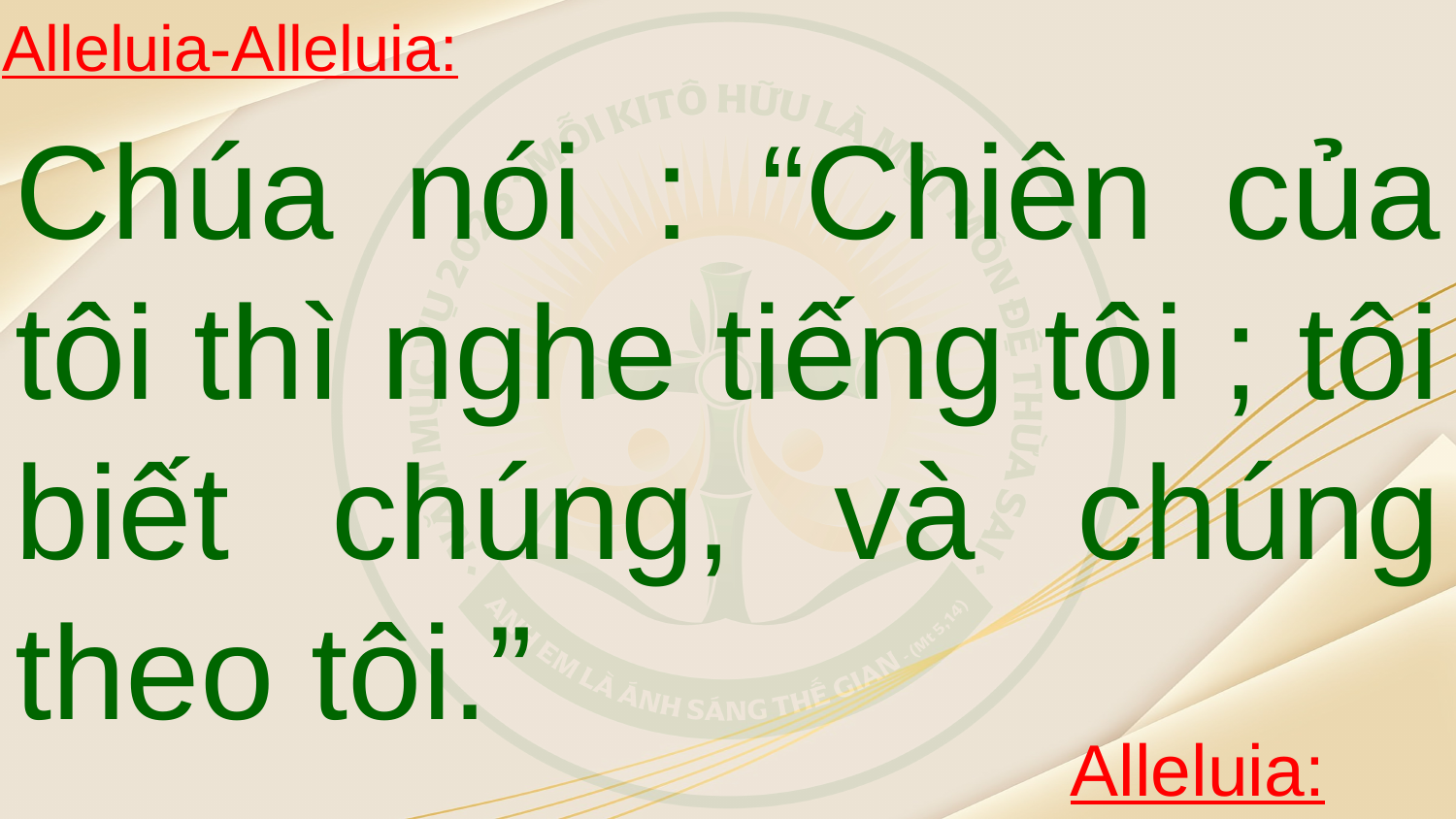

Alleluia-Alleluia:
Chúa nói : “Chiên của tôi thì nghe tiếng tôi ; tôi biết chúng, và chúng theo tôi.”
Alleluia: